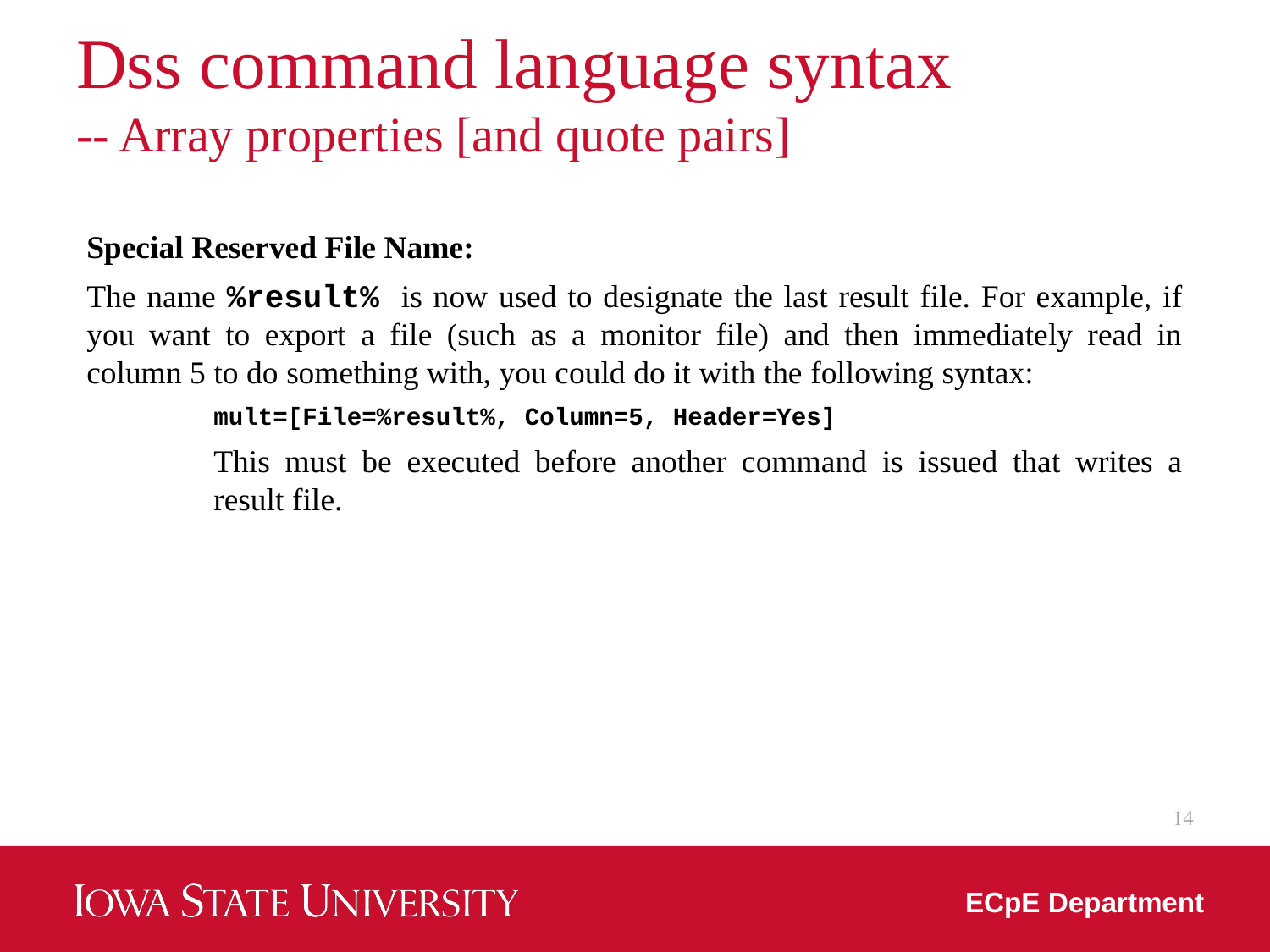

# Dss command language syntax -- Array properties [and quote pairs]
Special Reserved File Name:
The name %result% is now used to designate the last result file. For example, if you want to export a file (such as a monitor file) and then immediately read in column 5 to do something with, you could do it with the following syntax:
mult=[File=%result%, Column=5, Header=Yes]
This must be executed before another command is issued that writes a result file.
14
ECpE Department